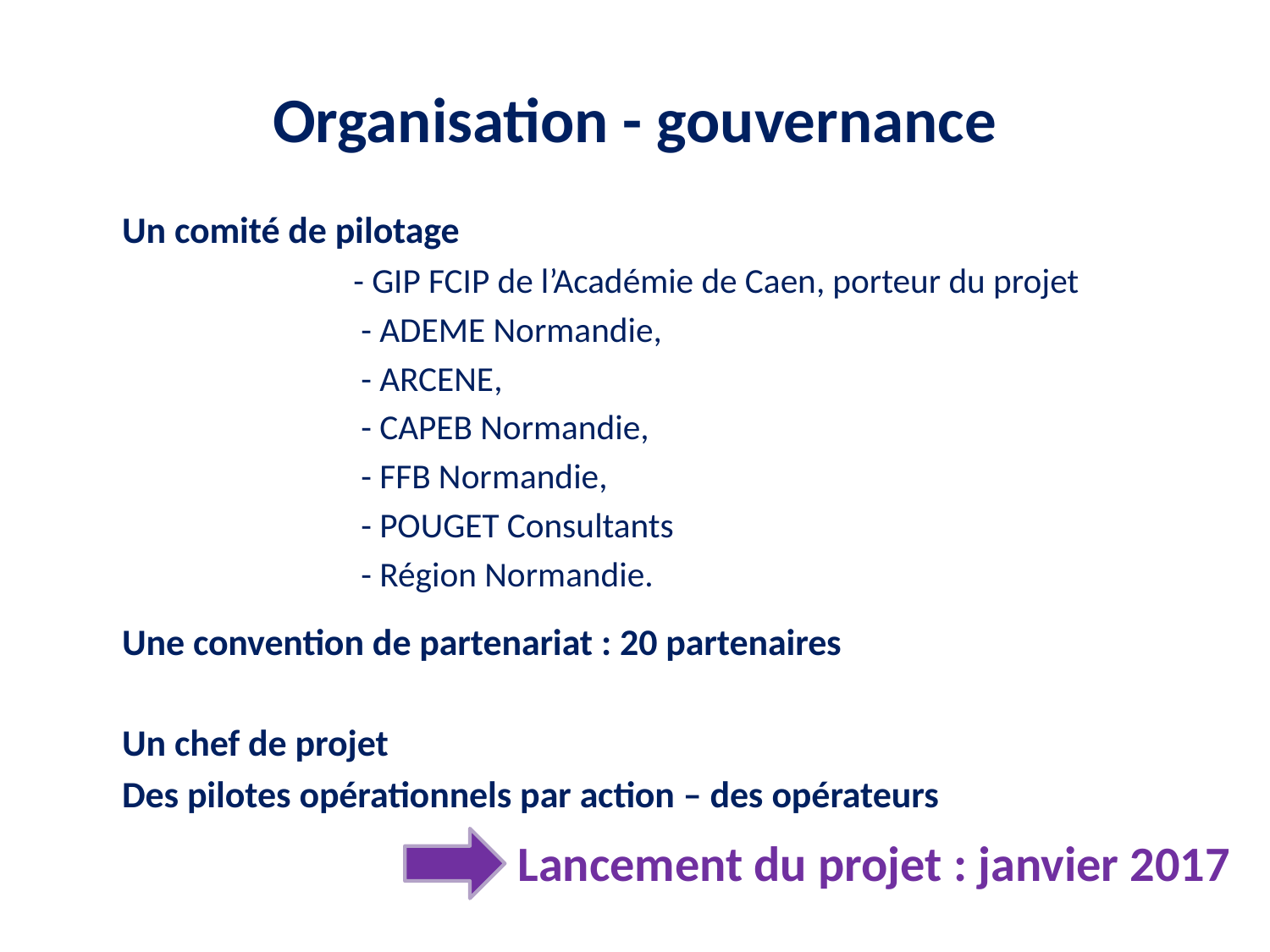

# Organisation - gouvernance
Un comité de pilotage
                        - GIP FCIP de l’Académie de Caen, porteur du projet
                         - ADEME Normandie,
                         - ARCENE,
                         - CAPEB Normandie,
                         - FFB Normandie,
                         - POUGET Consultants
                         - Région Normandie.

Une convention de partenariat : 20 partenaires

Un chef de projet
Des pilotes opérationnels par action – des opérateurs

Lancement du projet : janvier 2017